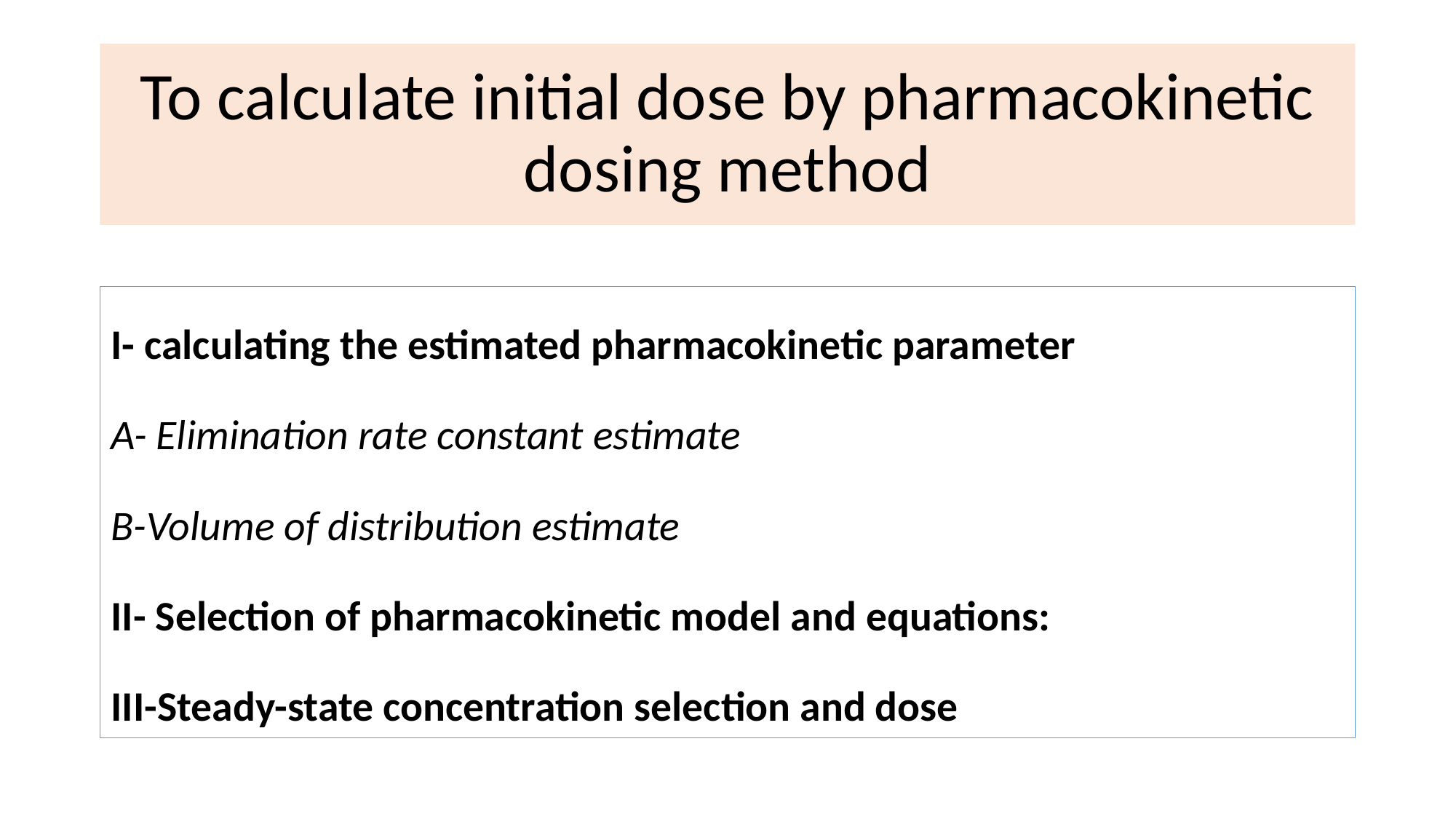

# To calculate initial dose by pharmacokinetic dosing method
I- calculating the estimated pharmacokinetic parameter
A- Elimination rate constant estimate
B-Volume of distribution estimate
II- Selection of pharmacokinetic model and equations:
III-Steady-state concentration selection and dose